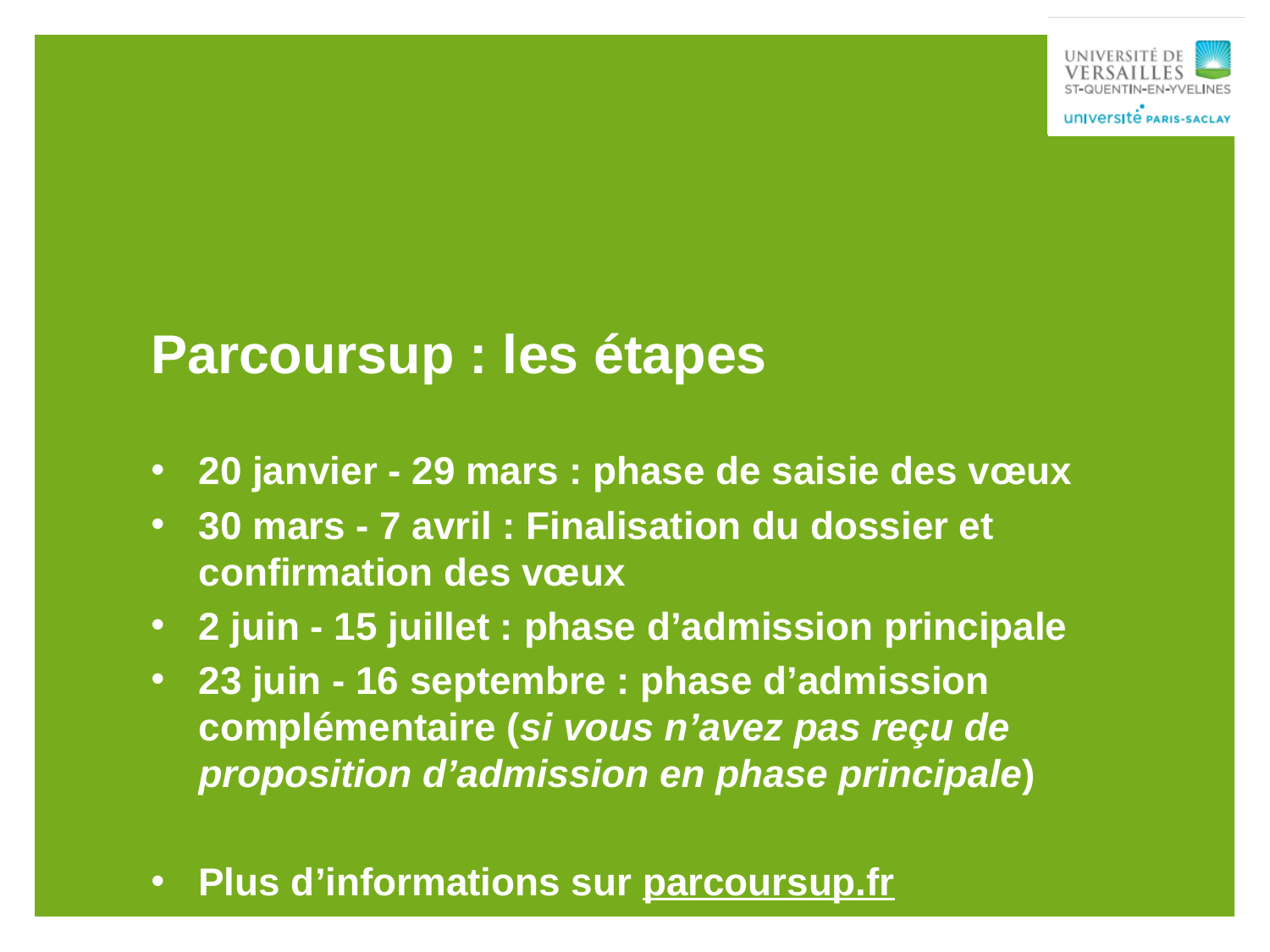

# Parcoursup : les étapes

20 janvier - 29 mars : phase de saisie des vœux
30 mars - 7 avril : Finalisation du dossier et confirmation des vœux
2 juin - 15 juillet : phase d’admission principale
23 juin - 16 septembre : phase d’admission complémentaire (si vous n’avez pas reçu de proposition d’admission en phase principale)

Plus d’informations sur parcoursup.fr